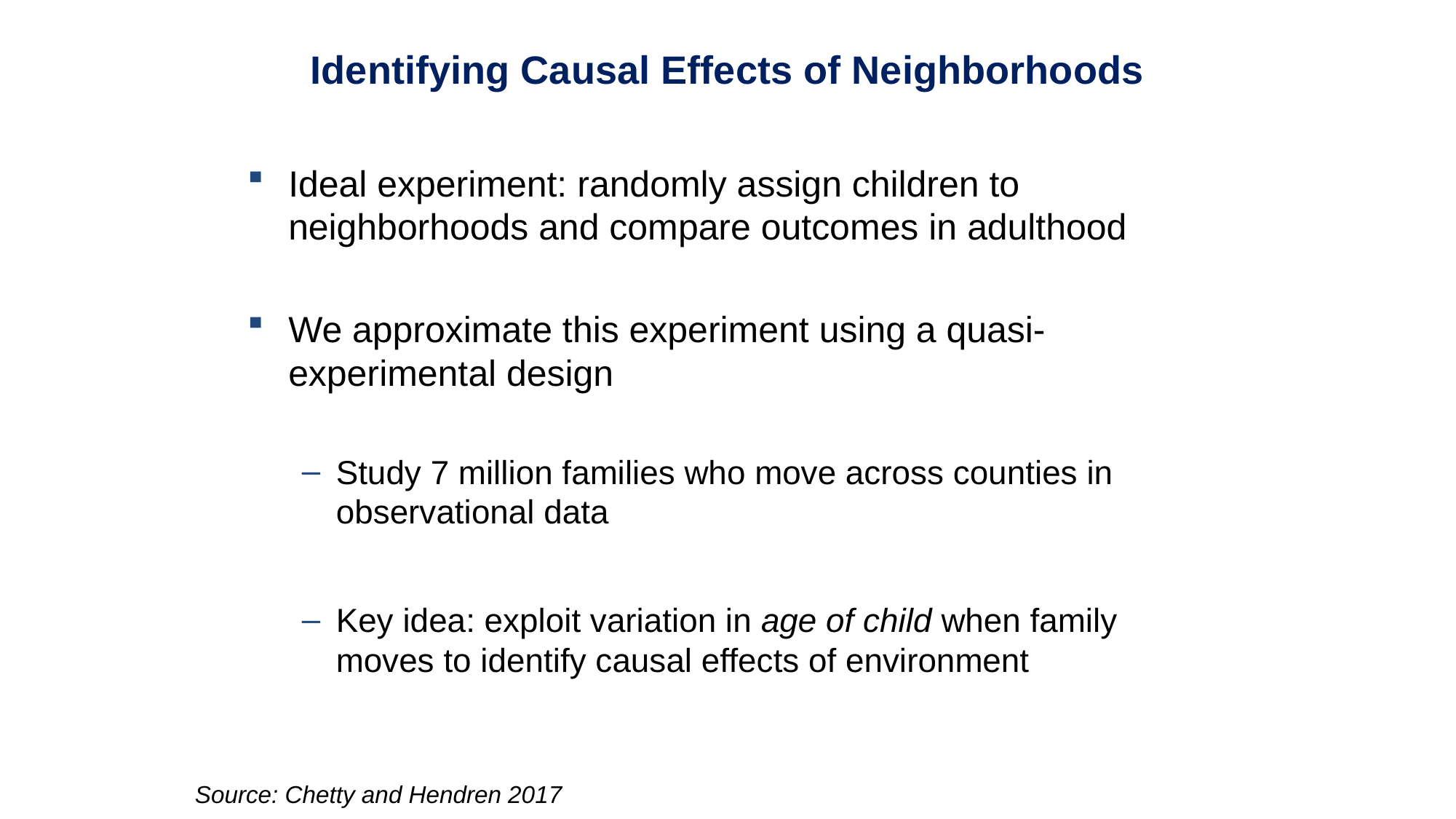

# Identifying Causal Effects of Neighborhoods
Ideal experiment: randomly assign children to neighborhoods and compare outcomes in adulthood

We approximate this experiment using a quasi-experimental design

Study 7 million families who move across counties in observational data

Key idea: exploit variation in age of child when family moves to identify causal effects of environment
Source: Chetty and Hendren 2017